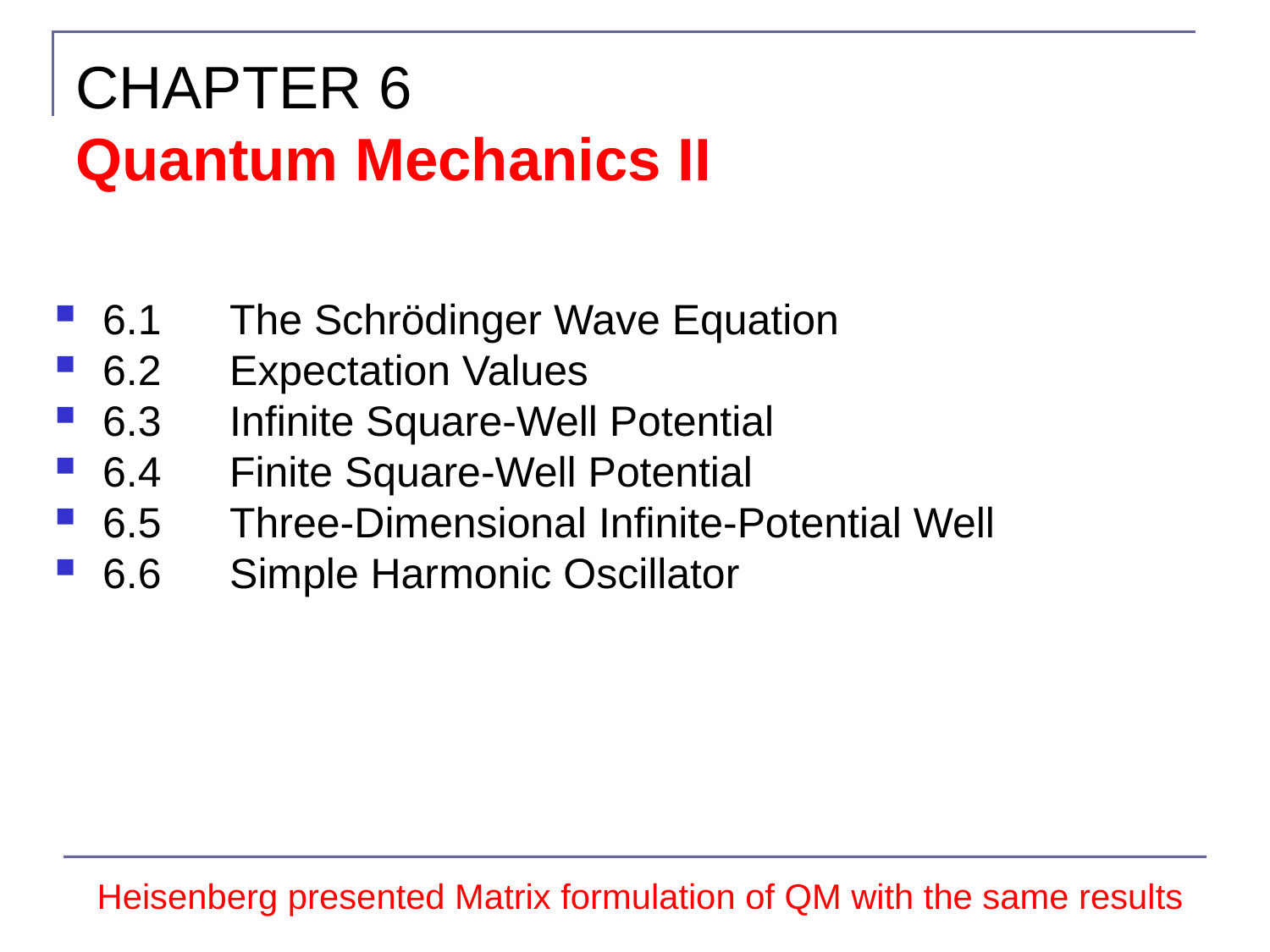

CHAPTER 6
Quantum Mechanics II
6.1	The Schrödinger Wave Equation
6.2	Expectation Values
6.3	Infinite Square-Well Potential
6.4	Finite Square-Well Potential
6.5	Three-Dimensional Infinite-Potential Well
6.6	Simple Harmonic Oscillator
Heisenberg presented Matrix formulation of QM with the same results